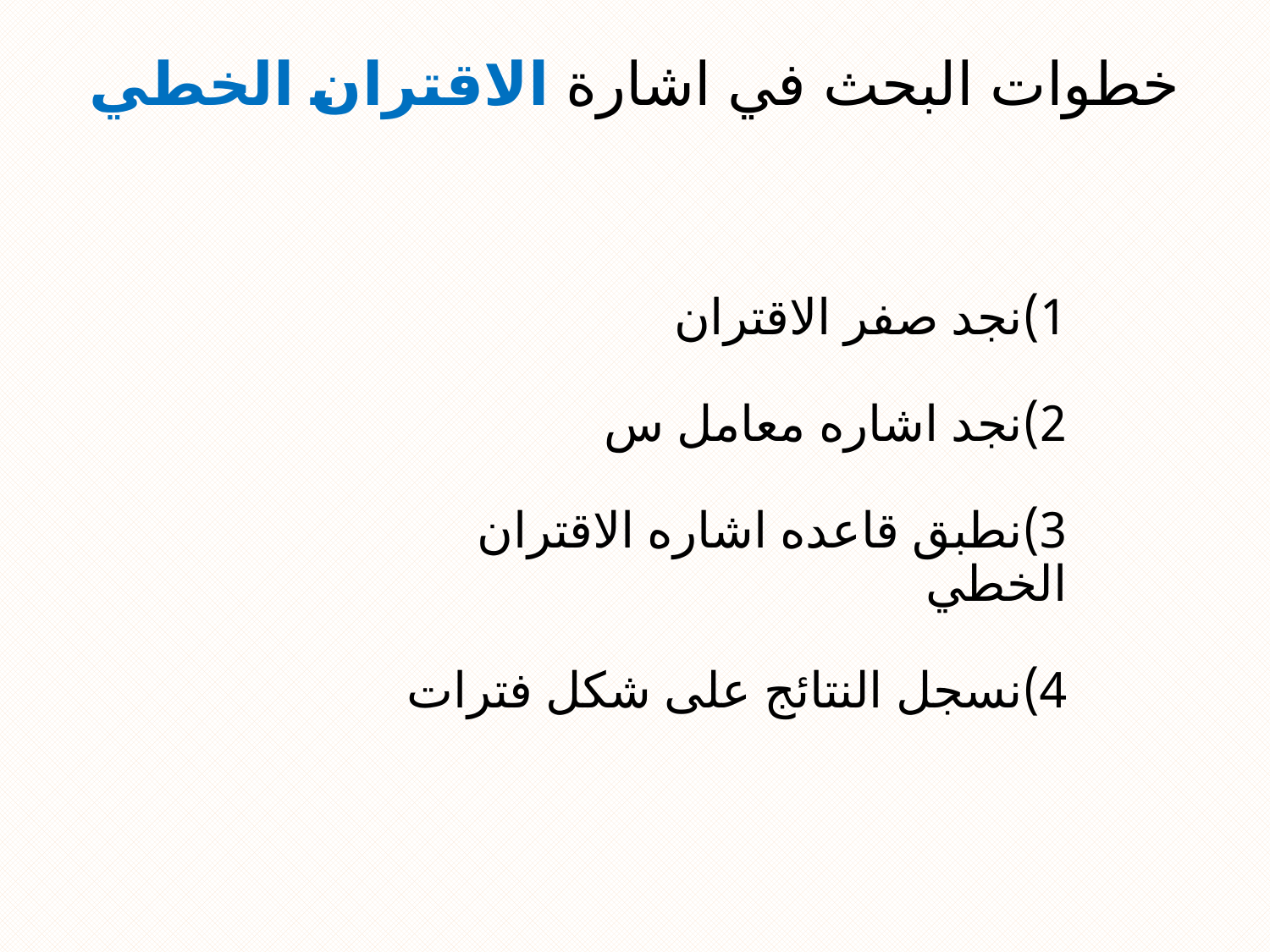

# خطوات البحث في اشارة الاقتران الخطي
1)نجد صفر الاقتران

2)نجد اشاره معامل س

3)نطبق قاعده اشاره الاقتران الخطي

4)نسجل النتائج على شكل فترات